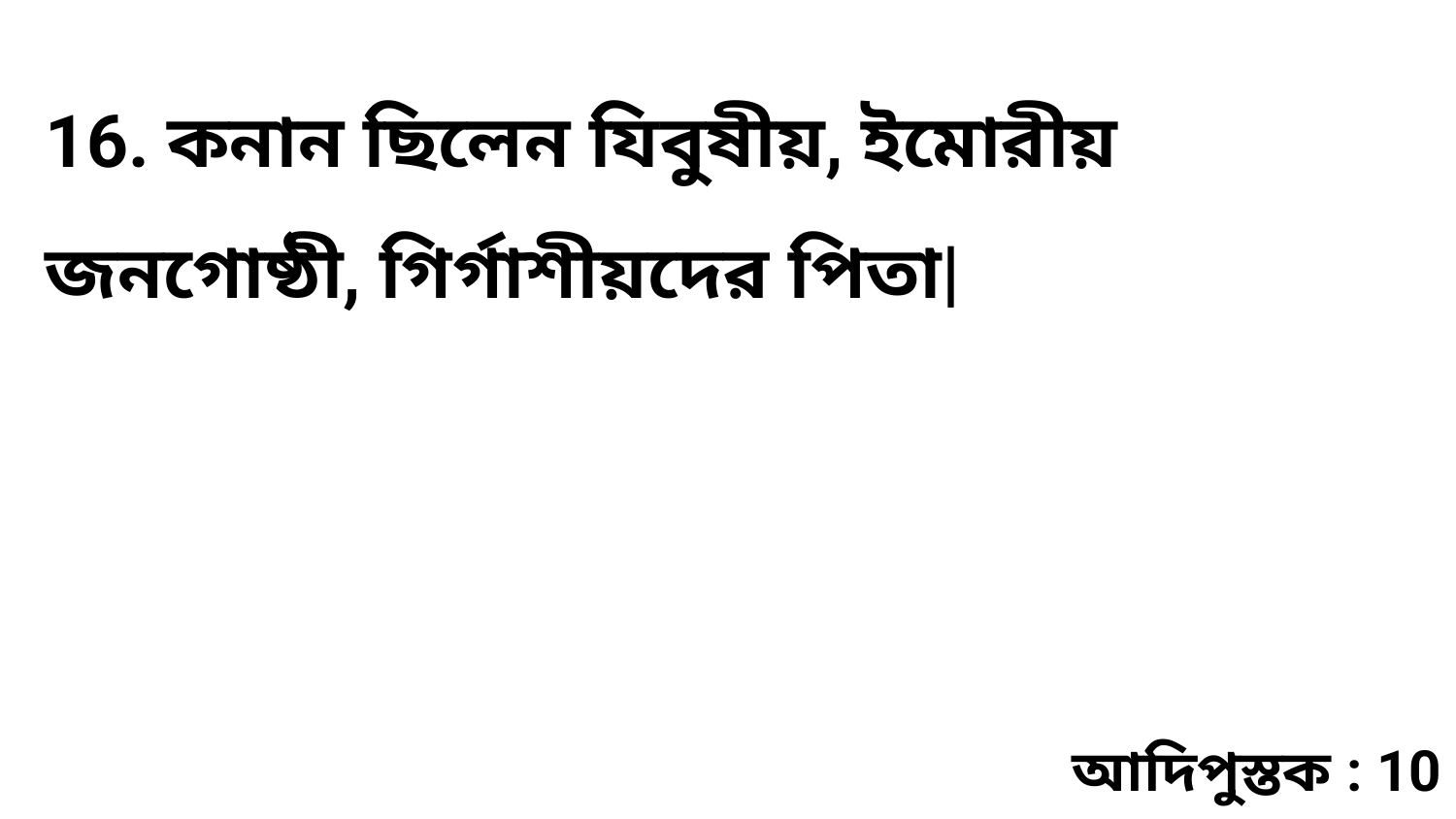

16. কনান ছিলেন যিবুষীয়, ইমোরীয় জনগোষ্ঠী, গির্গাশীয়দের পিতা|
আদিপুস্তক : 10